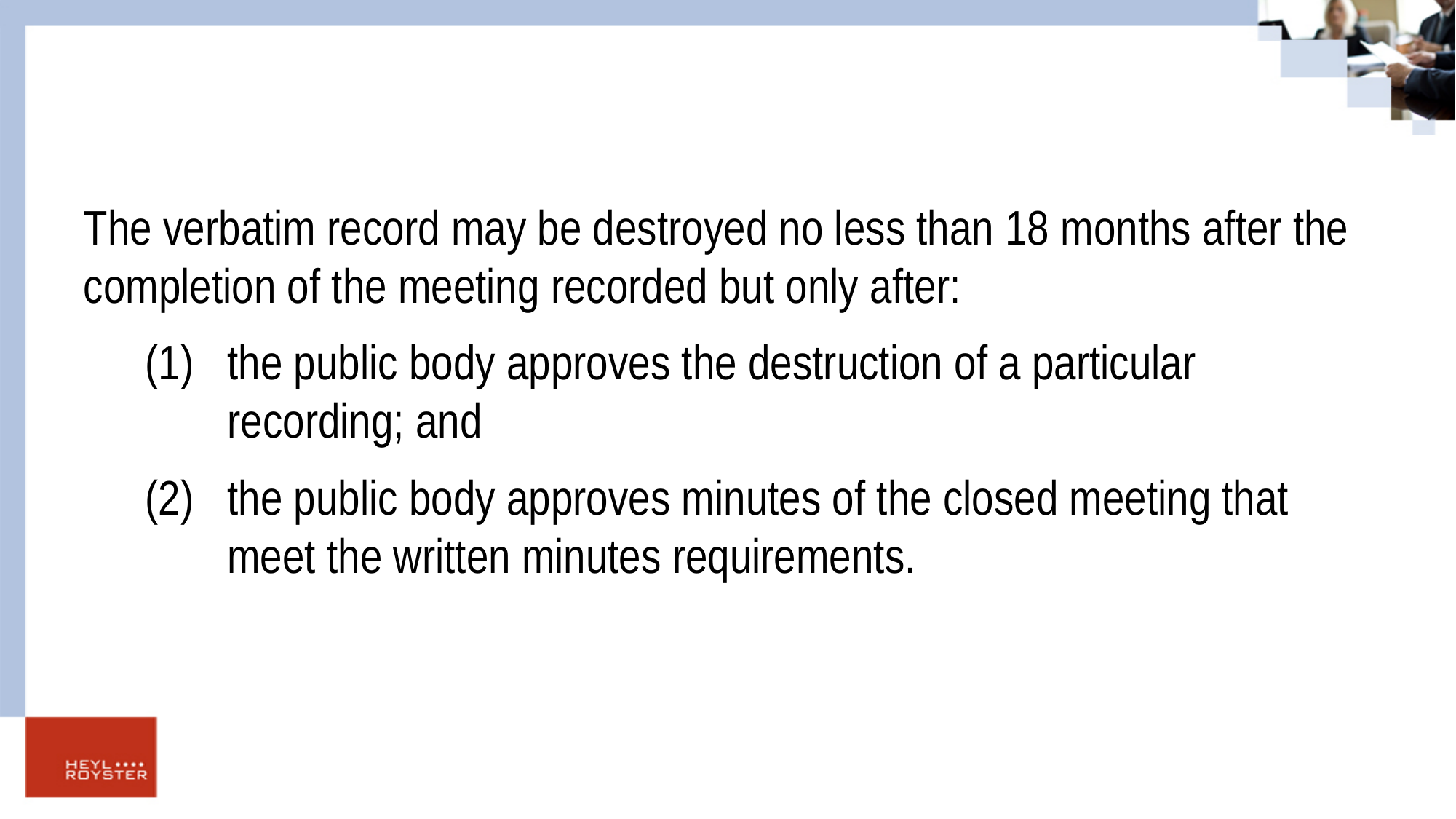

#
The verbatim record may be destroyed no less than 18 months after the completion of the meeting recorded but only after:
(1)	the public body approves the destruction of a particular recording; and
(2)	the public body approves minutes of the closed meeting that meet the written minutes requirements.